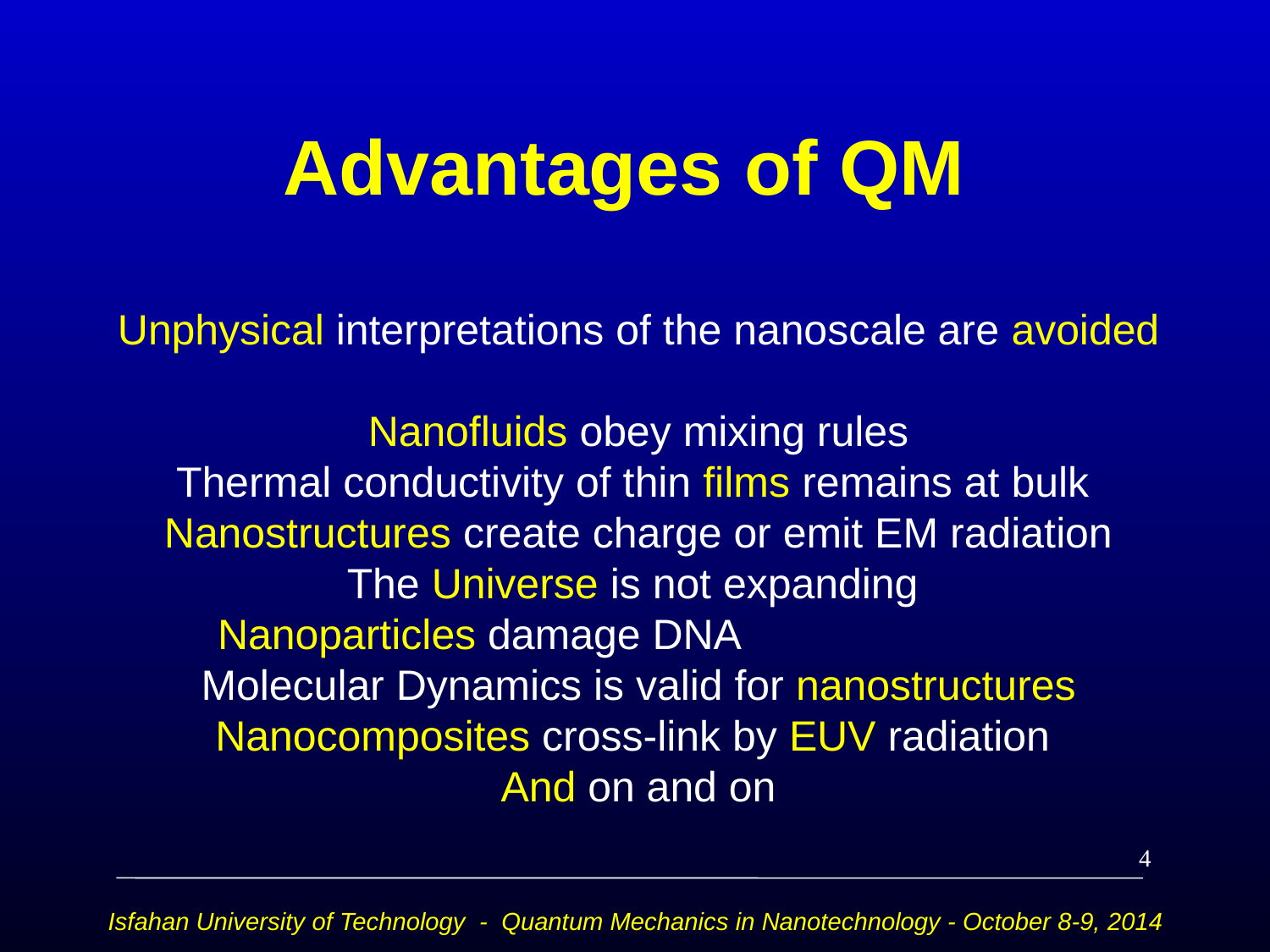

# Advantages of QM
Unphysical interpretations of the nanoscale are avoided

Nanofluids obey mixing rules
Thermal conductivity of thin films remains at bulk
Nanostructures create charge or emit EM radiation
The Universe is not expanding
 Nanoparticles damage DNA                             Molecular Dynamics is valid for nanostructures
Nanocomposites cross-link by EUV radiation
And on and on
4
Isfahan University of Technology  -  Quantum Mechanics in Nanotechnology - October 8-9, 2014